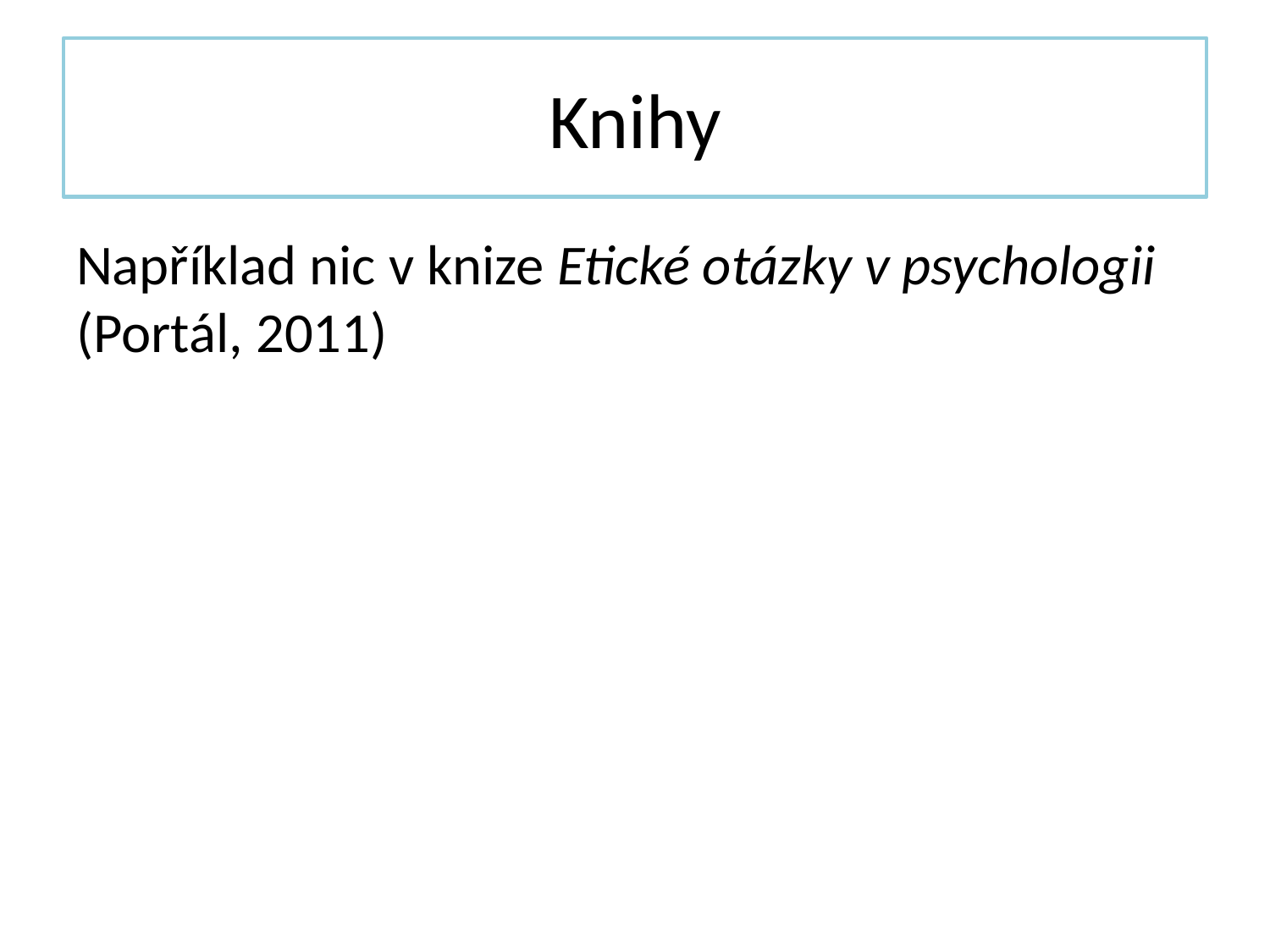

# Knihy
Například nic v knize Etické otázky v psychologii (Portál, 2011)